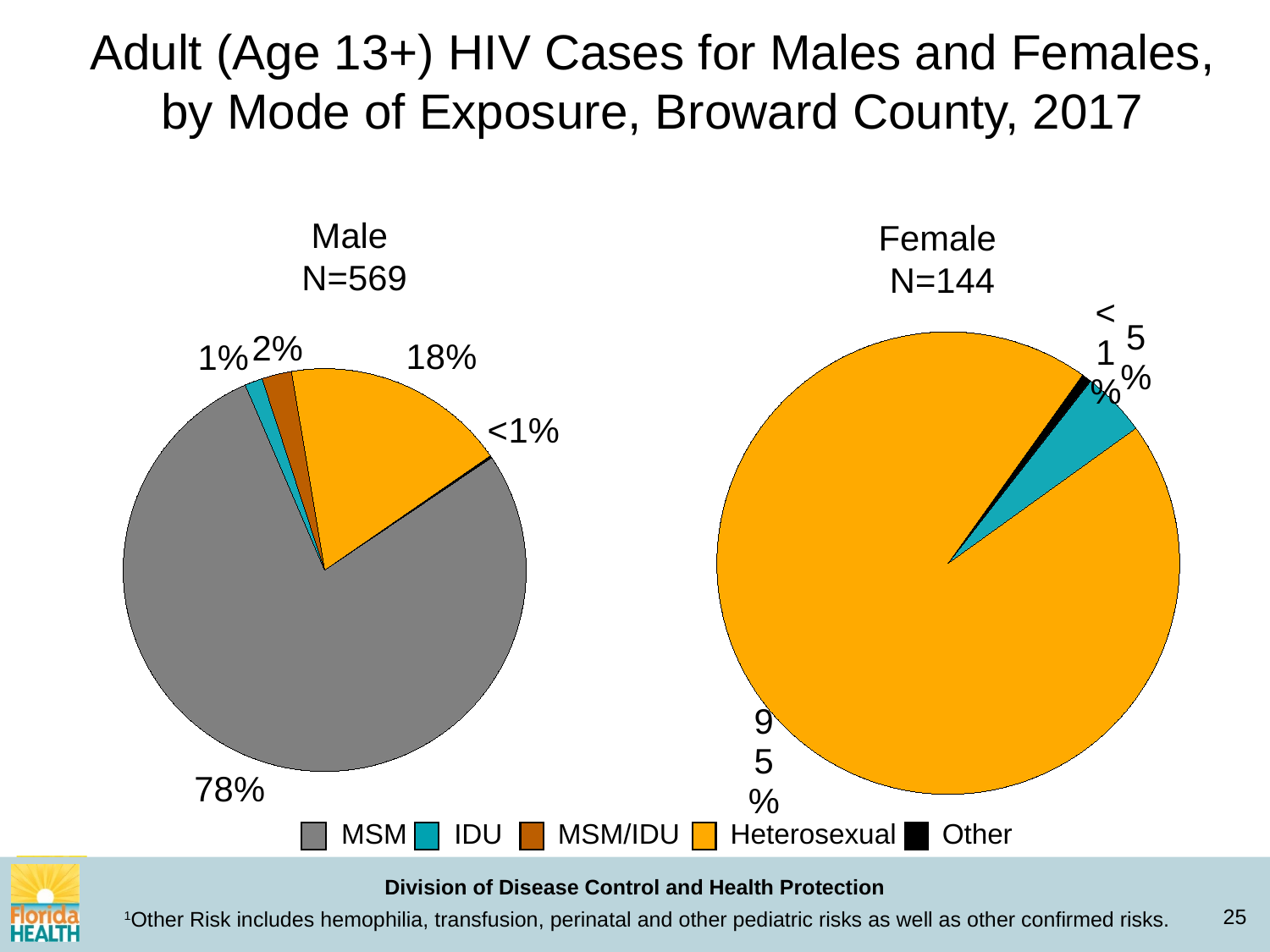

Adult (Age 13+) HIV Cases for Males and Females, by Mode of Exposure, Broward County, 2017
Male
N=569
Female
N=144

### Chart

| Category | HIV Infection |
|---|---|
| IDU | 6.5 |
| Heterosexual | 136.5 |
| Other | 1.0 |

### Chart

| Category | HIV Infection |
|---|---|
| MSM | 443.8 |
| IDU | 8.1 |
| MSM/IDU | 13.6 |
| Heterosexual | 102.5 |
| Other | 1.0 |
MSM
IDU
MSM/IDU
Heterosexual
Other

1Other Risk includes hemophilia, transfusion, perinatal and other pediatric risks as well as other confirmed risks.